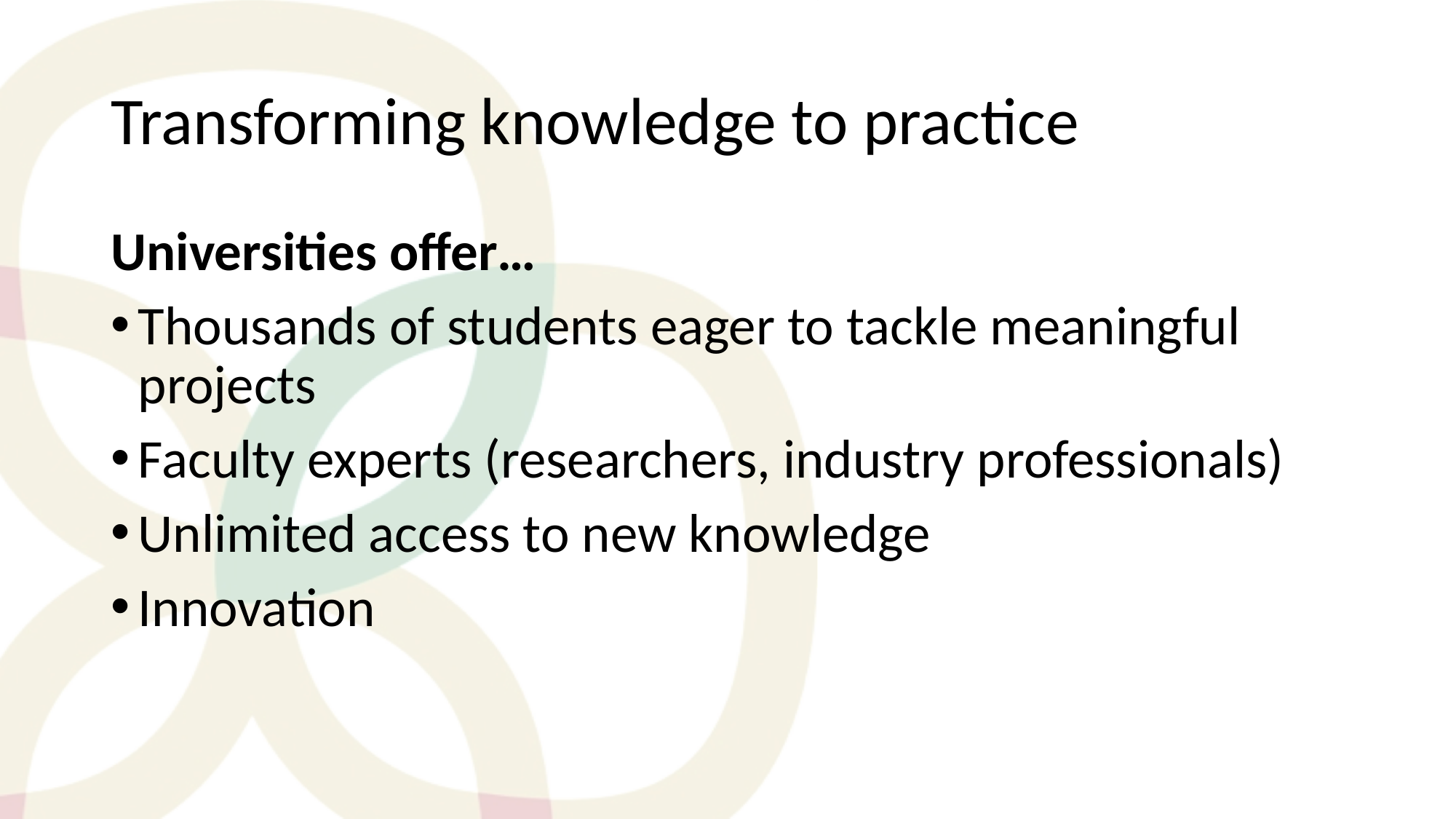

# Transforming knowledge to practice
Universities offer…
Thousands of students eager to tackle meaningful projects
Faculty experts (researchers, industry professionals)
Unlimited access to new knowledge
Innovation